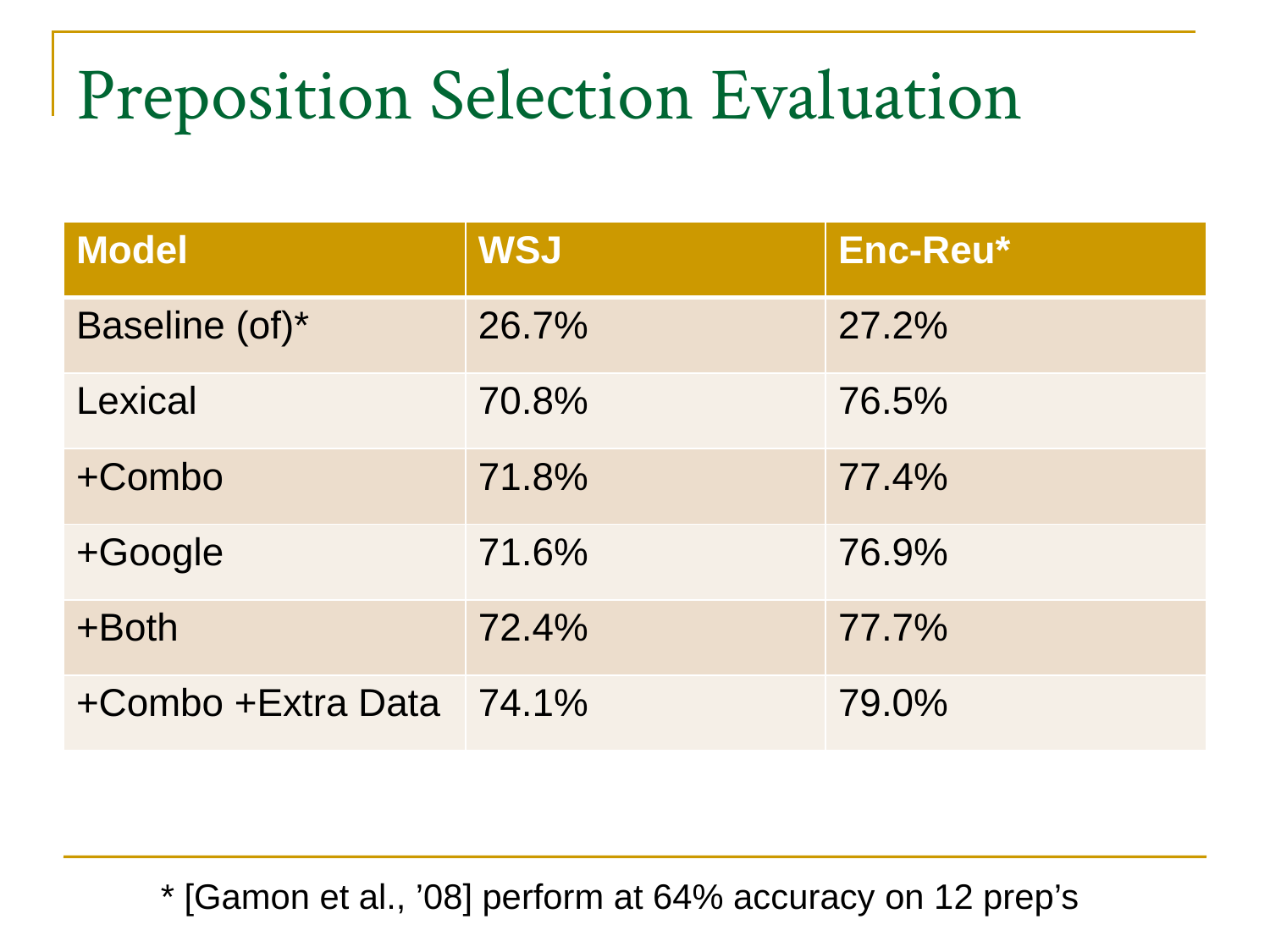

# Preposition Selection Evaluation
| Model | WSJ | Enc-Reu\* |
| --- | --- | --- |
| Baseline (of)\* | 26.7% | 27.2% |
| Lexical | 70.8% | 76.5% |
| +Combo | 71.8% | 77.4% |
| +Google | 71.6% | 76.9% |
| +Both | 72.4% | 77.7% |
| +Combo +Extra Data | 74.1% | 79.0% |
* [Gamon et al., ’08] perform at 64% accuracy on 12 prep’s